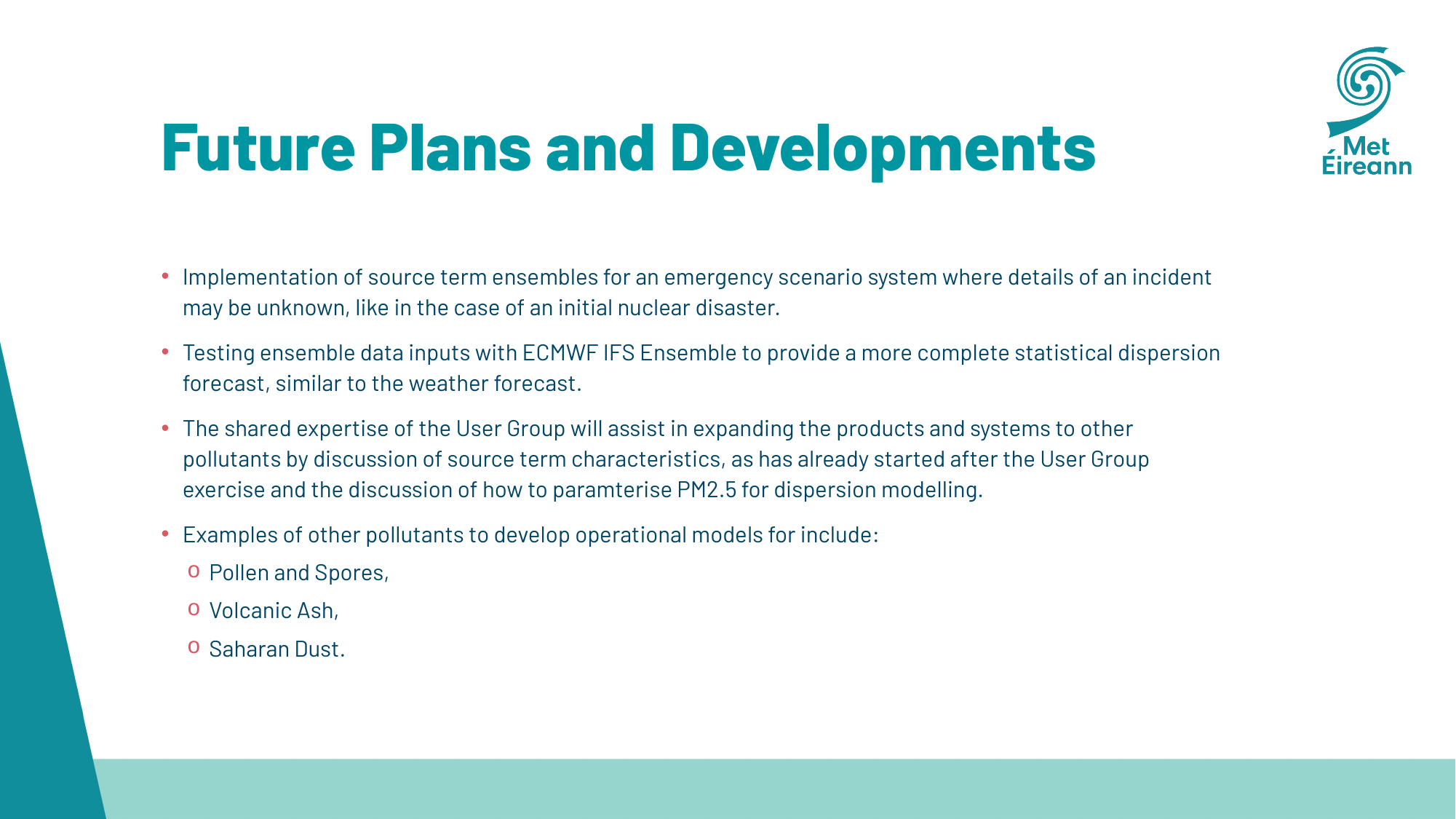

# Future Plans and Developments
Implementation of source term ensembles for an emergency scenario system where details of an incident may be unknown, like in the case of an initial nuclear disaster.
Testing ensemble data inputs with ECMWF IFS Ensemble to provide a more complete statistical dispersion forecast, similar to the weather forecast.
The shared expertise of the User Group will assist in expanding the products and systems to other pollutants by discussion of source term characteristics, as has already started after the User Group exercise and the discussion of how to paramterise PM2.5 for dispersion modelling.
Examples of other pollutants to develop operational models for include:
Pollen and Spores,
Volcanic Ash,
Saharan Dust.